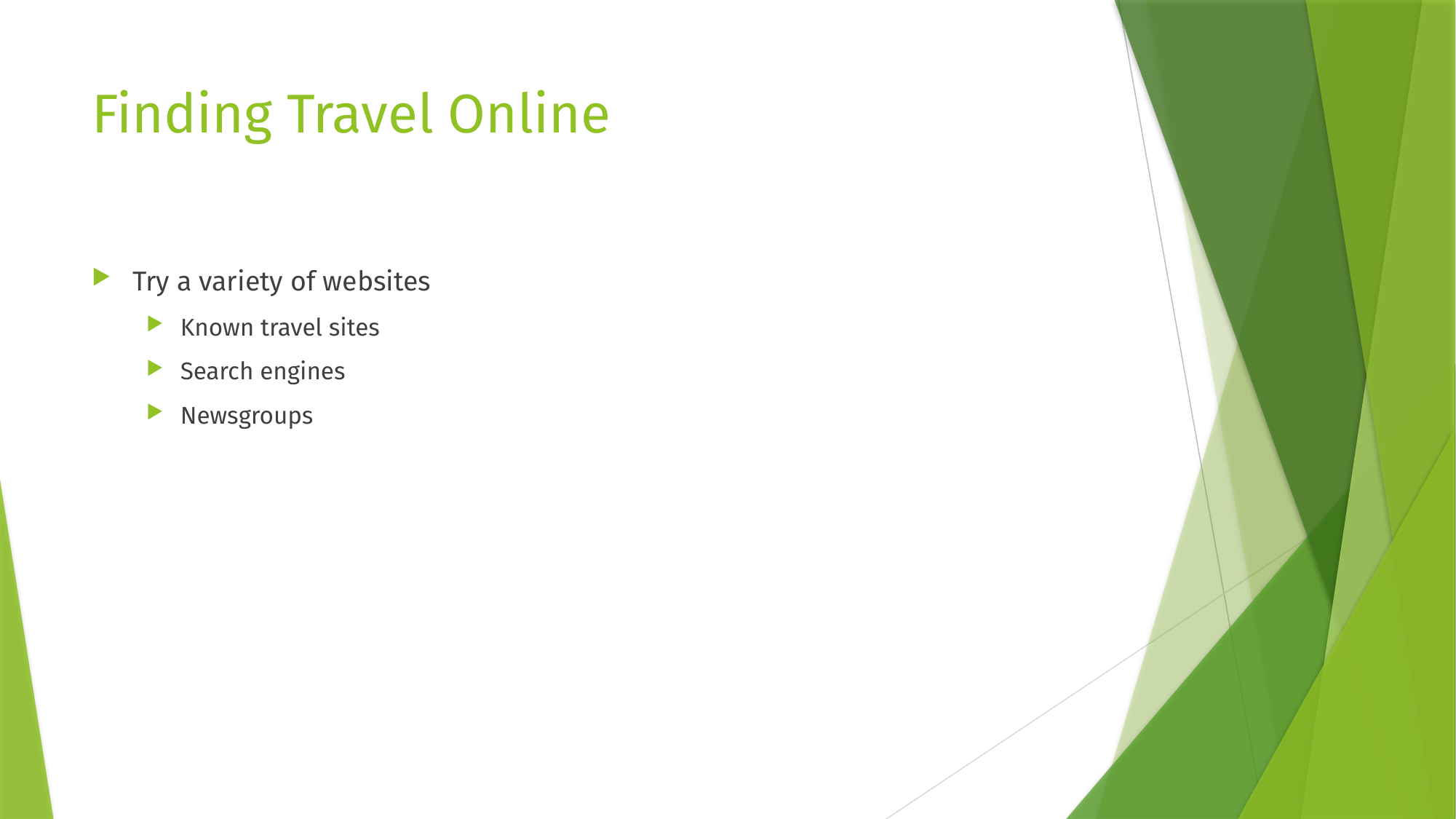

# Finding Travel Online
Try a variety of websites
Known travel sites
Search engines
Newsgroups